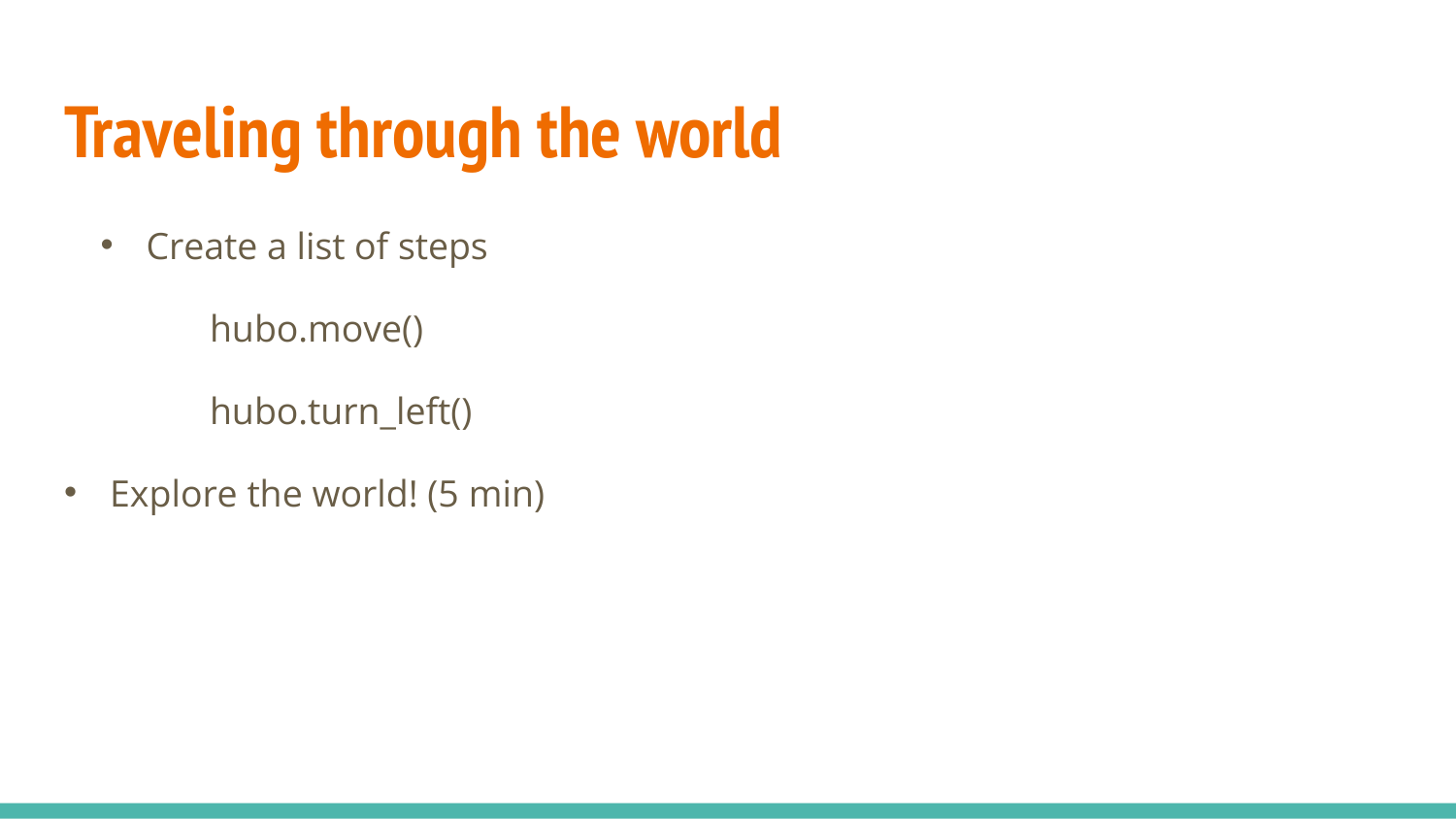

# Traveling through the world
Create a list of steps
	hubo.move()
	hubo.turn_left()
Explore the world! (5 min)